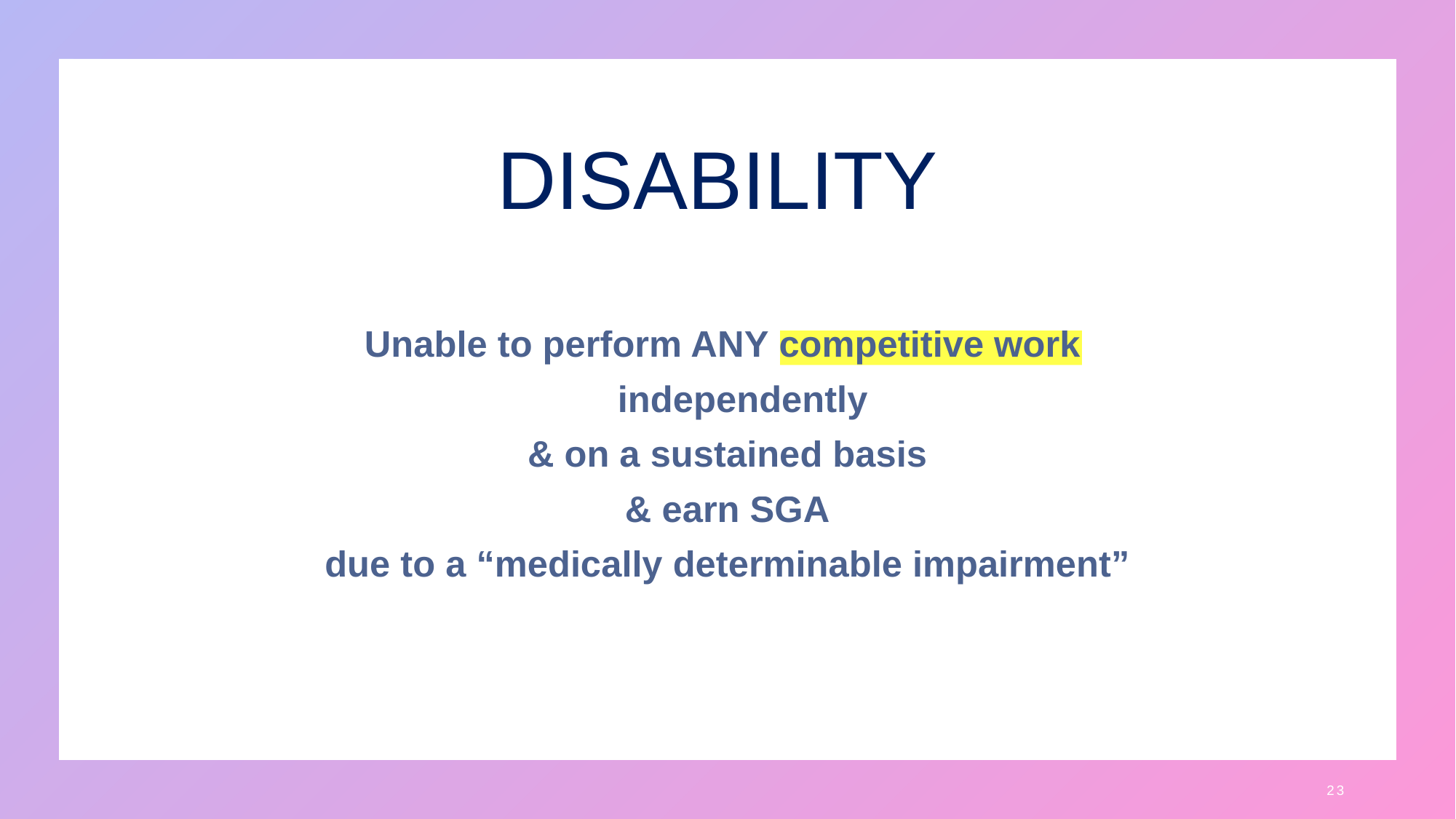

# DISABILITY
Unable to perform ANY competitive work
   independently
& on a sustained basis
& earn SGA
due to a “medically determinable impairment”

23